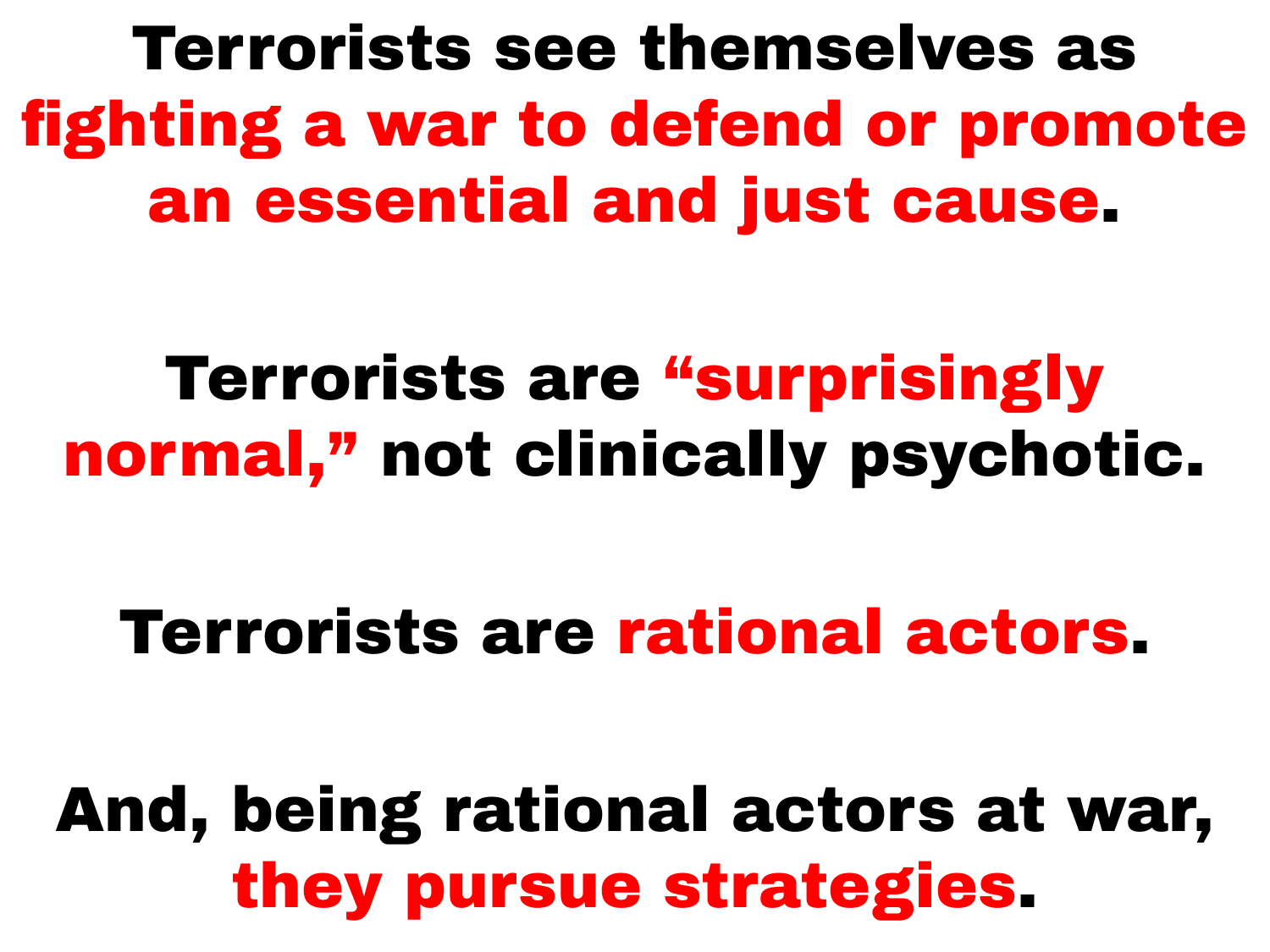

Terrorists see themselves as fighting a war to defend or promote an essential and just cause.

Terrorists are “surprisingly normal,” not clinically psychotic.

Terrorists are rational actors.

And, being rational actors at war, they pursue strategies.